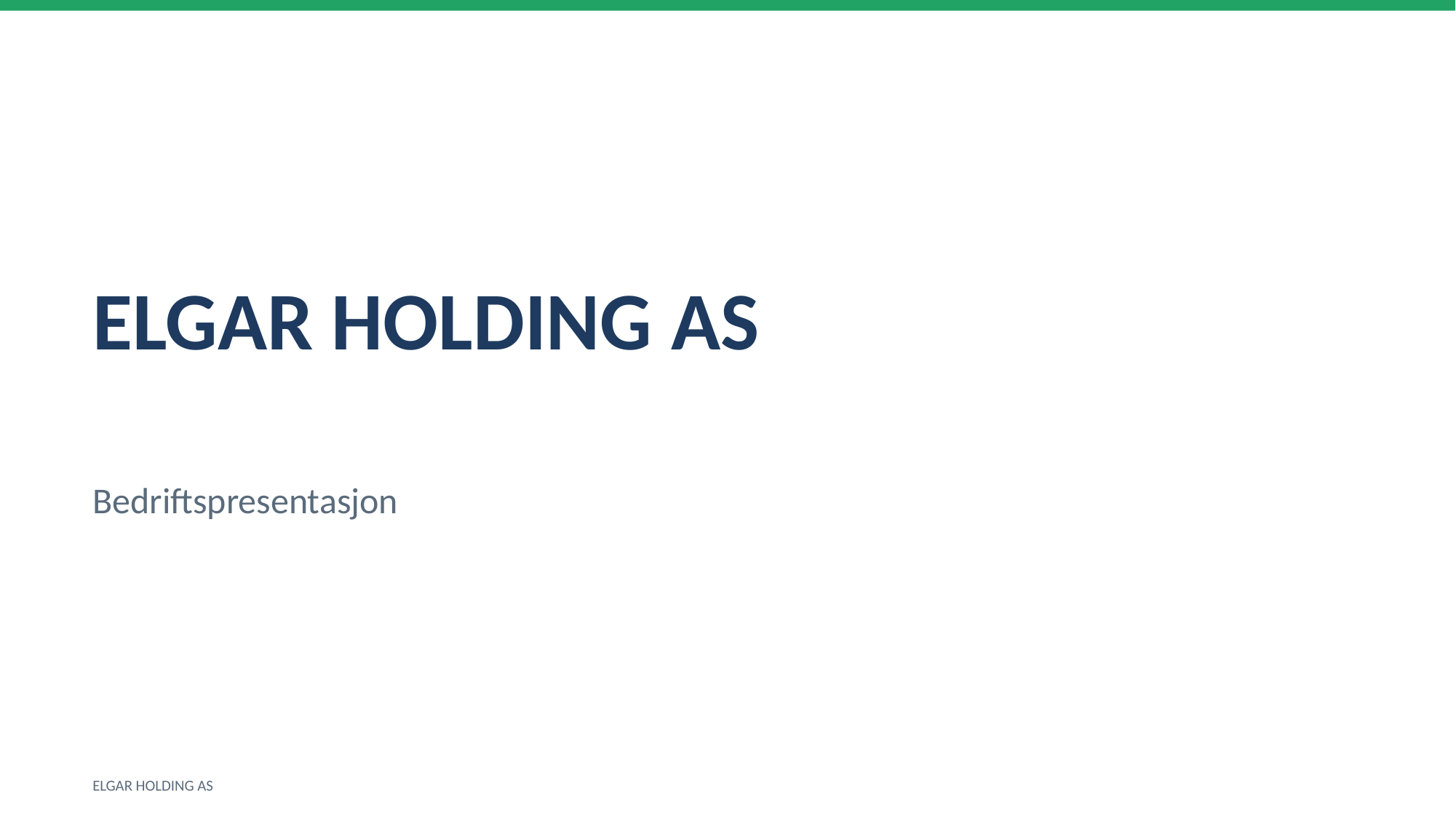

ELGAR HOLDING AS
Bedriftspresentasjon
ELGAR HOLDING AS